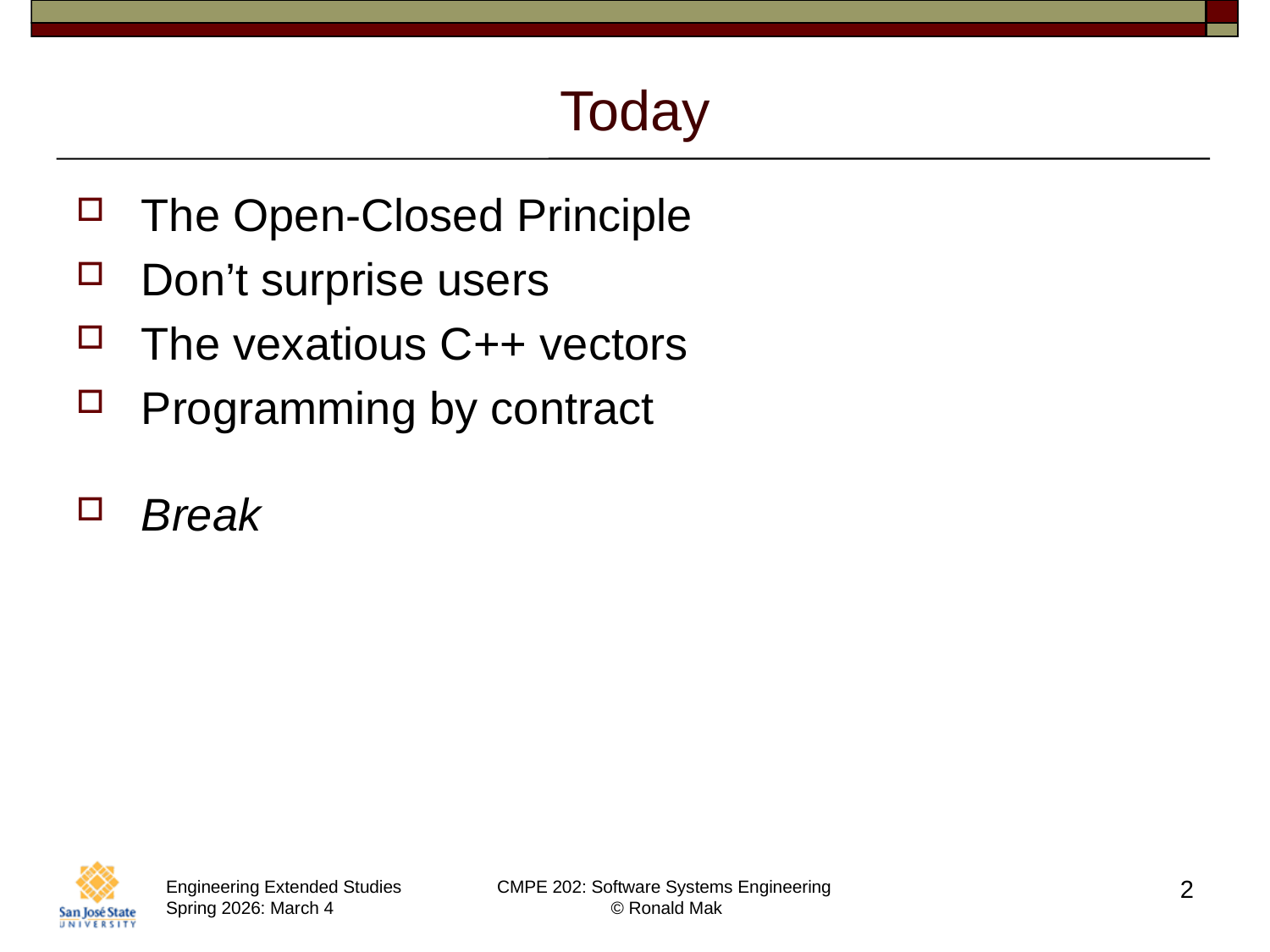

# Today
The Open-Closed Principle
Don’t surprise users
The vexatious C++ vectors
Programming by contract

Break
2